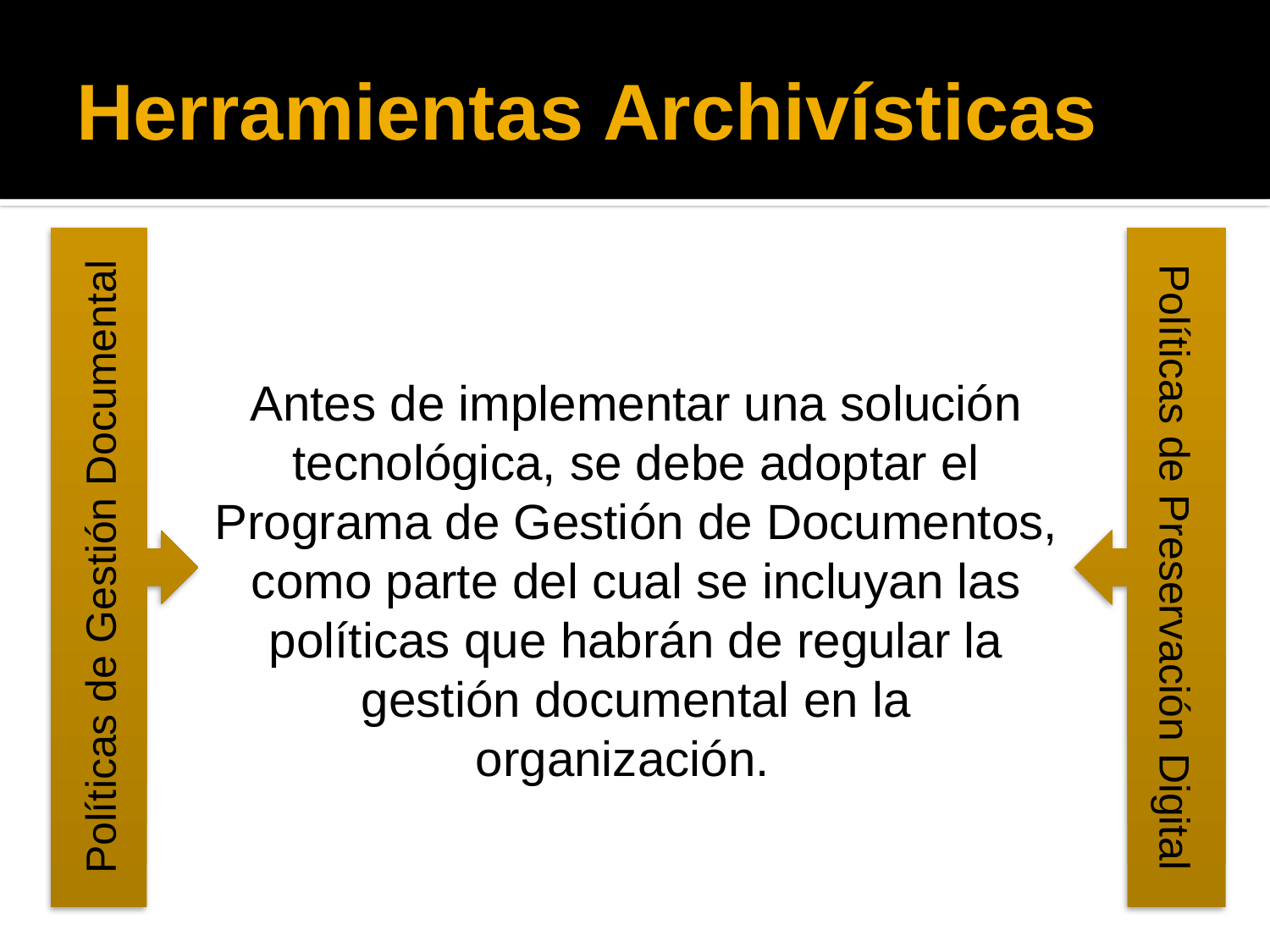

# Herramientas Archivísticas
Políticas de Gestión Documental
Políticas de Preservación Digital
Antes de implementar una solución tecnológica, se debe adoptar el Programa de Gestión de Documentos, como parte del cual se incluyan las políticas que habrán de regular la gestión documental en la organización.